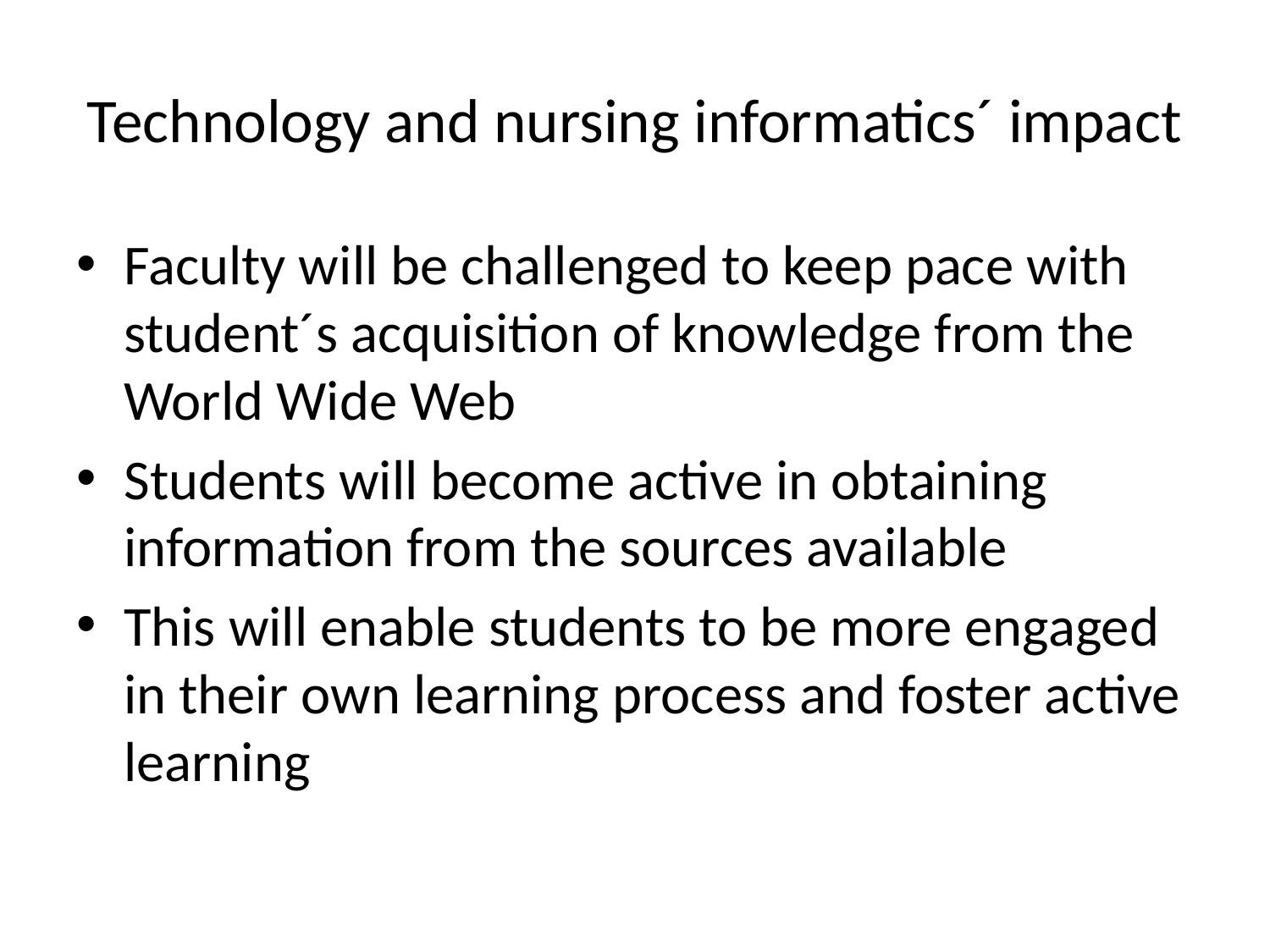

# Technology and nursing informatics´ impact
Faculty will be challenged to keep pace with student´s acquisition of knowledge from the World Wide Web
Students will become active in obtaining information from the sources available
This will enable students to be more engaged in their own learning process and foster active learning